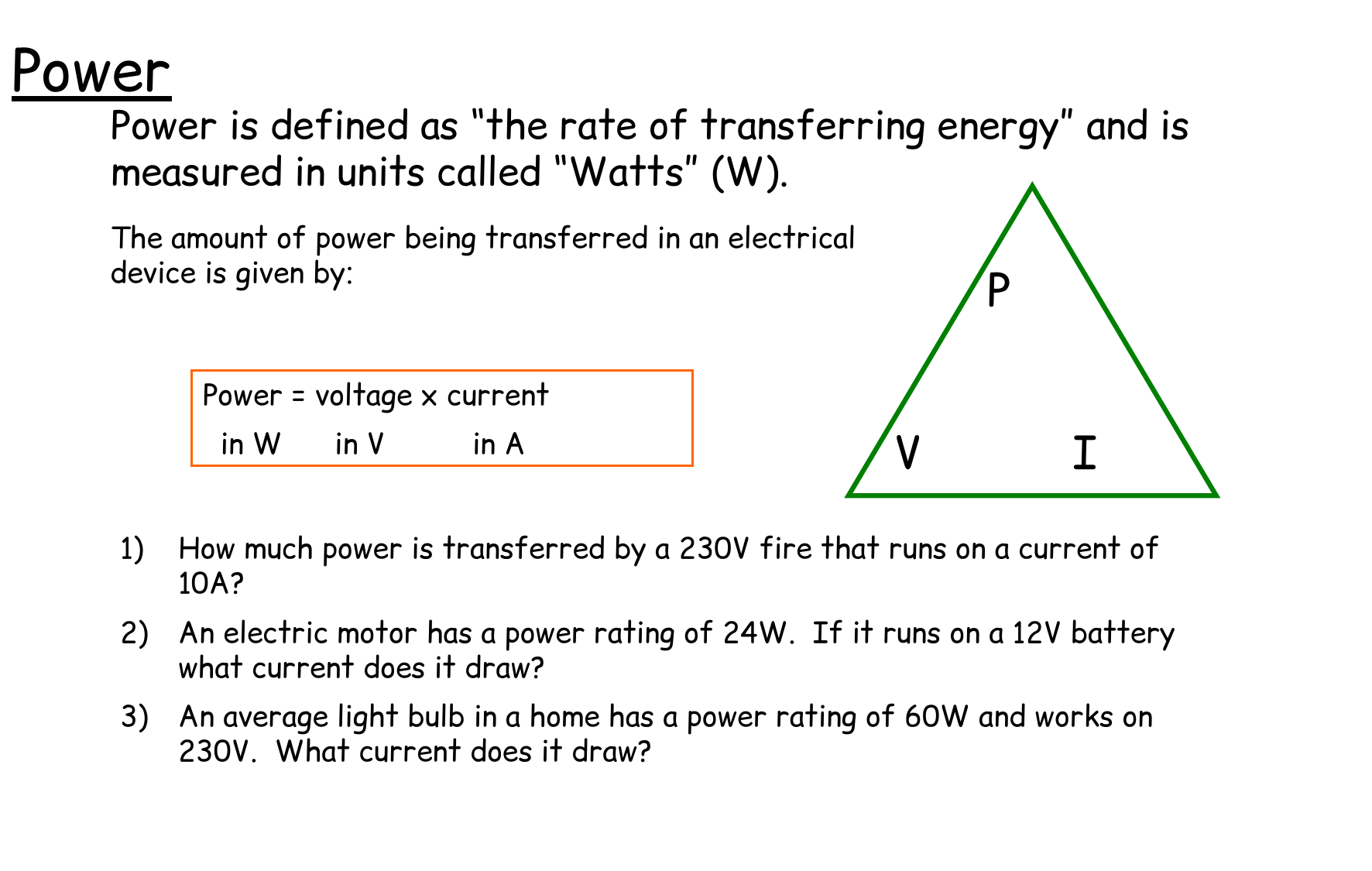

# Power
Power is defined as “the rate of transferring energy” and is measured in units called “Watts” (W).

P

V

I
The amount of power being transferred in an electrical device is given by:
Power = voltage x current
  in W      in V          in A
How much power is transferred by a 230V fire that runs on a current of 10A?
An electric motor has a power rating of 24W.  If it runs on a 12V battery what current does it draw?
An average light bulb in a home has a power rating of 60W and works on 230V.  What current does it draw?